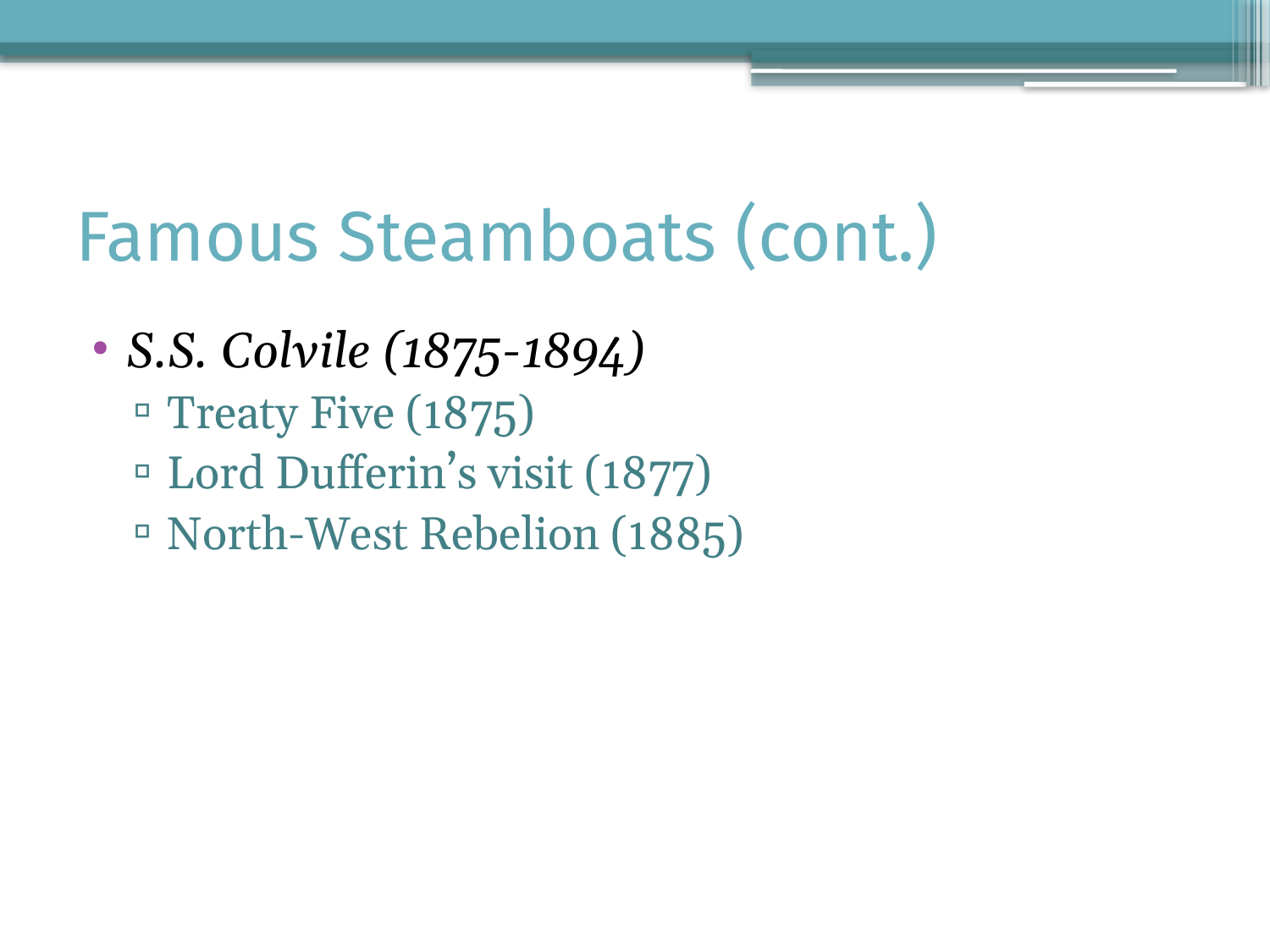

# Famous Steamboats (cont.)
S.S. Colvile (1875-1894)
Treaty Five (1875)
Lord Dufferin’s visit (1877)
North-West Rebelion (1885)